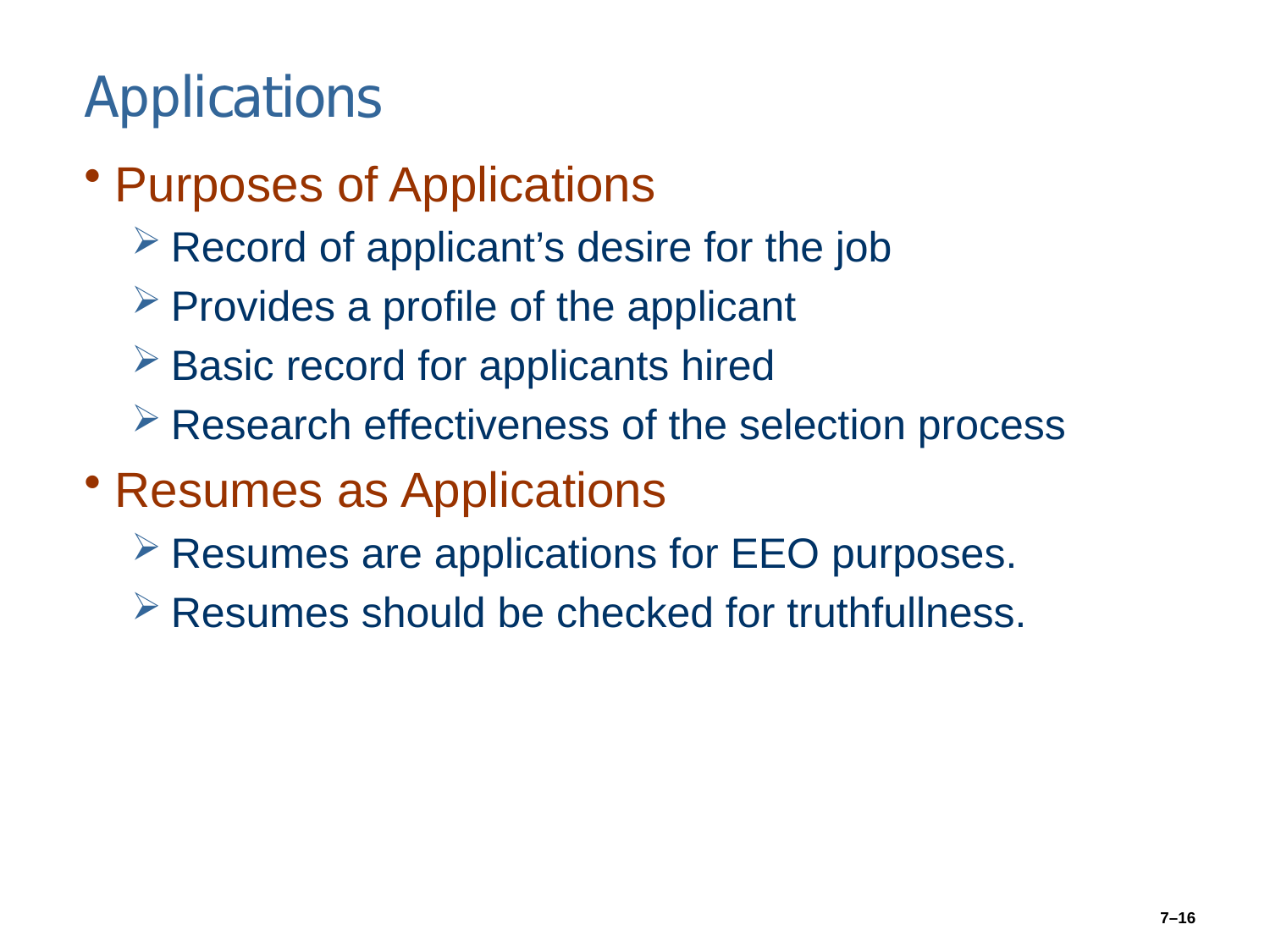

# Applications
Purposes of Applications
Record of applicant’s desire for the job
Provides a profile of the applicant
Basic record for applicants hired
Research effectiveness of the selection process
Resumes as Applications
Resumes are applications for EEO purposes.
Resumes should be checked for truthfullness.
7–16